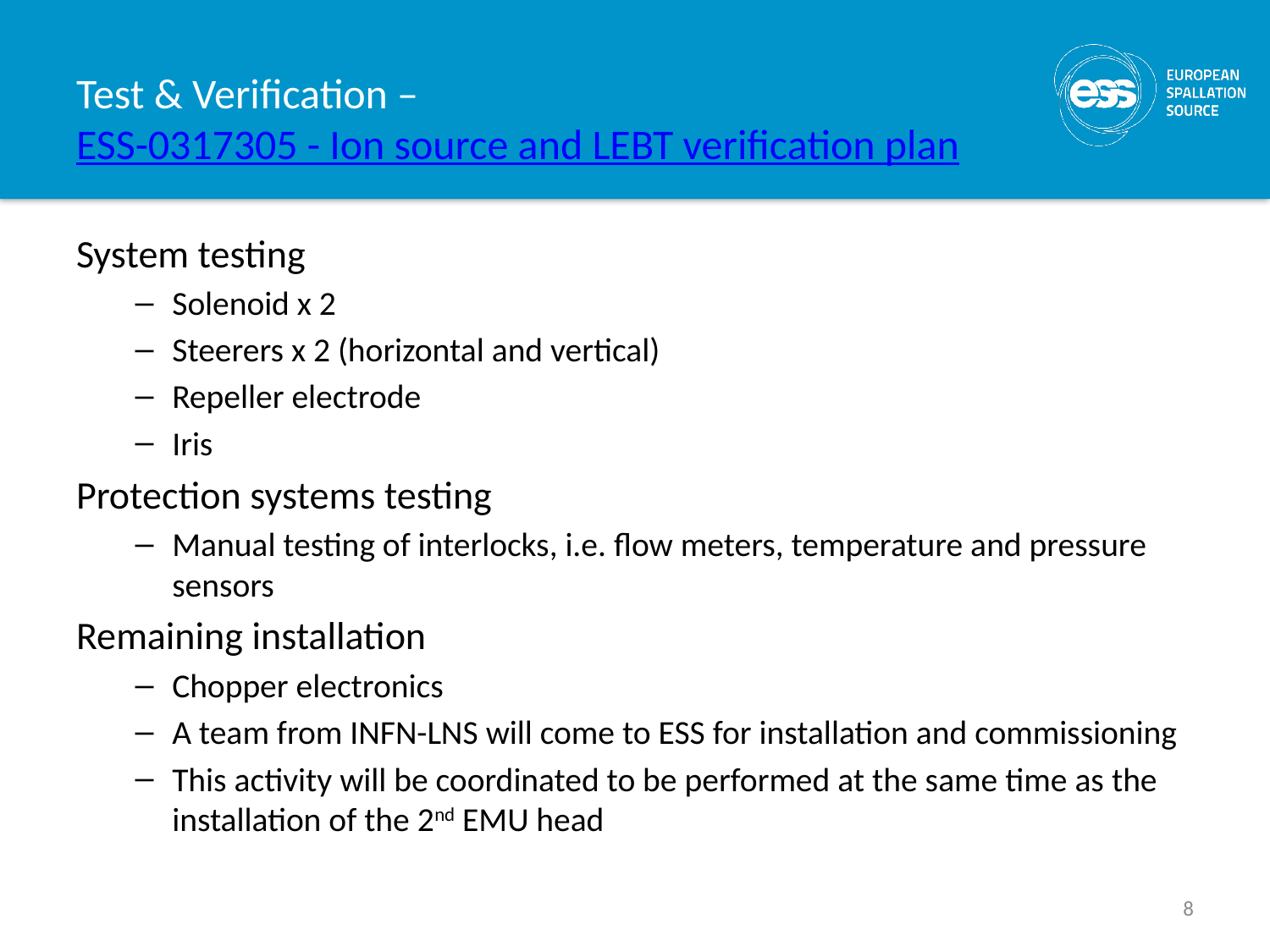

# Test & Verification – ESS-0317305 - Ion source and LEBT verification plan
System testing
Solenoid x 2
Steerers x 2 (horizontal and vertical)
Repeller electrode
Iris
Protection systems testing
Manual testing of interlocks, i.e. flow meters, temperature and pressure sensors
Remaining installation
Chopper electronics
A team from INFN-LNS will come to ESS for installation and commissioning
This activity will be coordinated to be performed at the same time as the installation of the 2nd EMU head

8